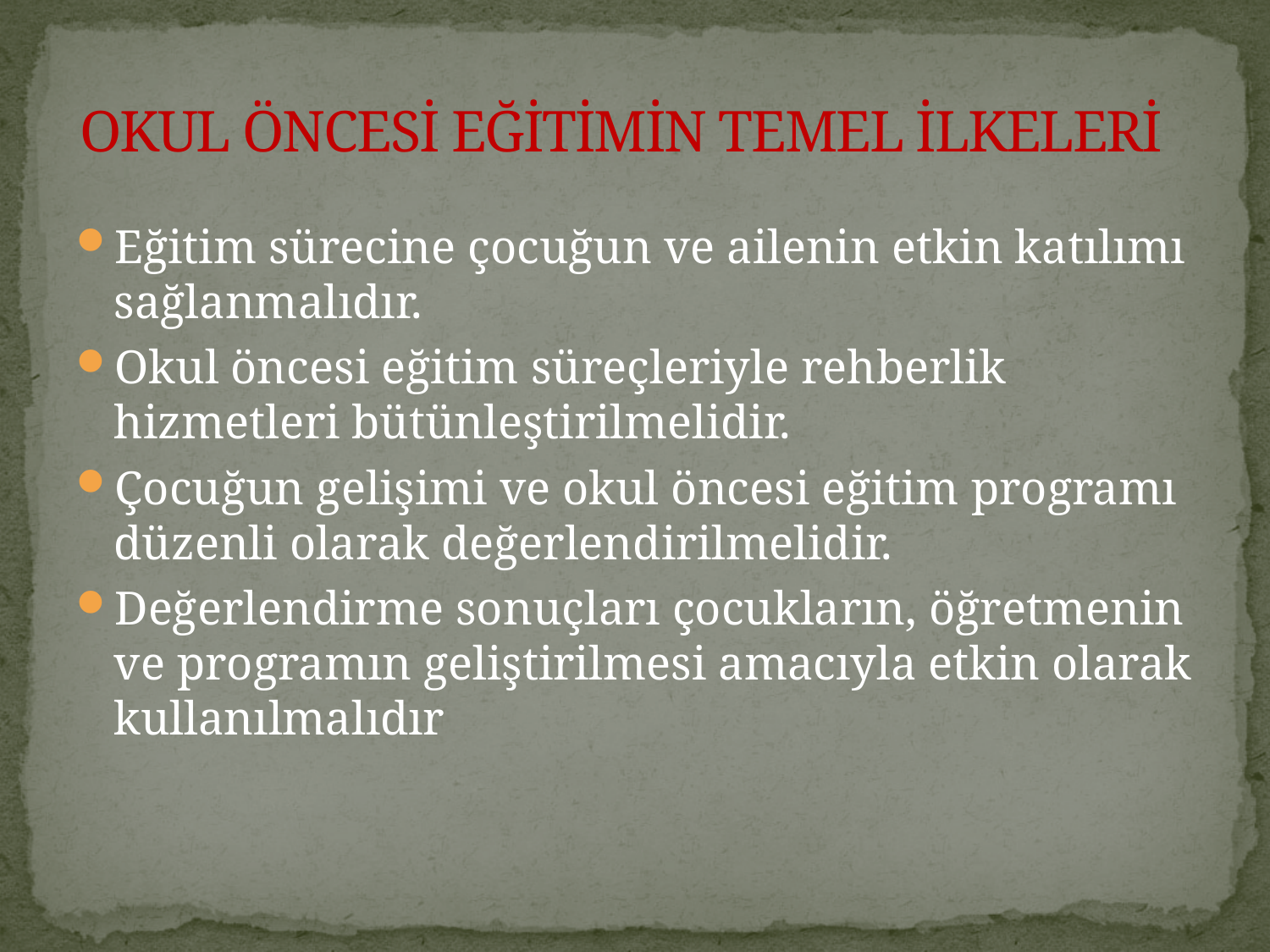

# OKUL ÖNCESİ EĞİTİMİN TEMEL İLKELERİ
Eğitim sürecine çocuğun ve ailenin etkin katılımı sağlanmalıdır.
Okul öncesi eğitim süreçleriyle rehberlik hizmetleri bütünleştirilmelidir.
Çocuğun gelişimi ve okul öncesi eğitim programı düzenli olarak değerlendirilmelidir.
Değerlendirme sonuçları çocukların, öğretmenin ve programın geliştirilmesi amacıyla etkin olarak kullanılmalıdır